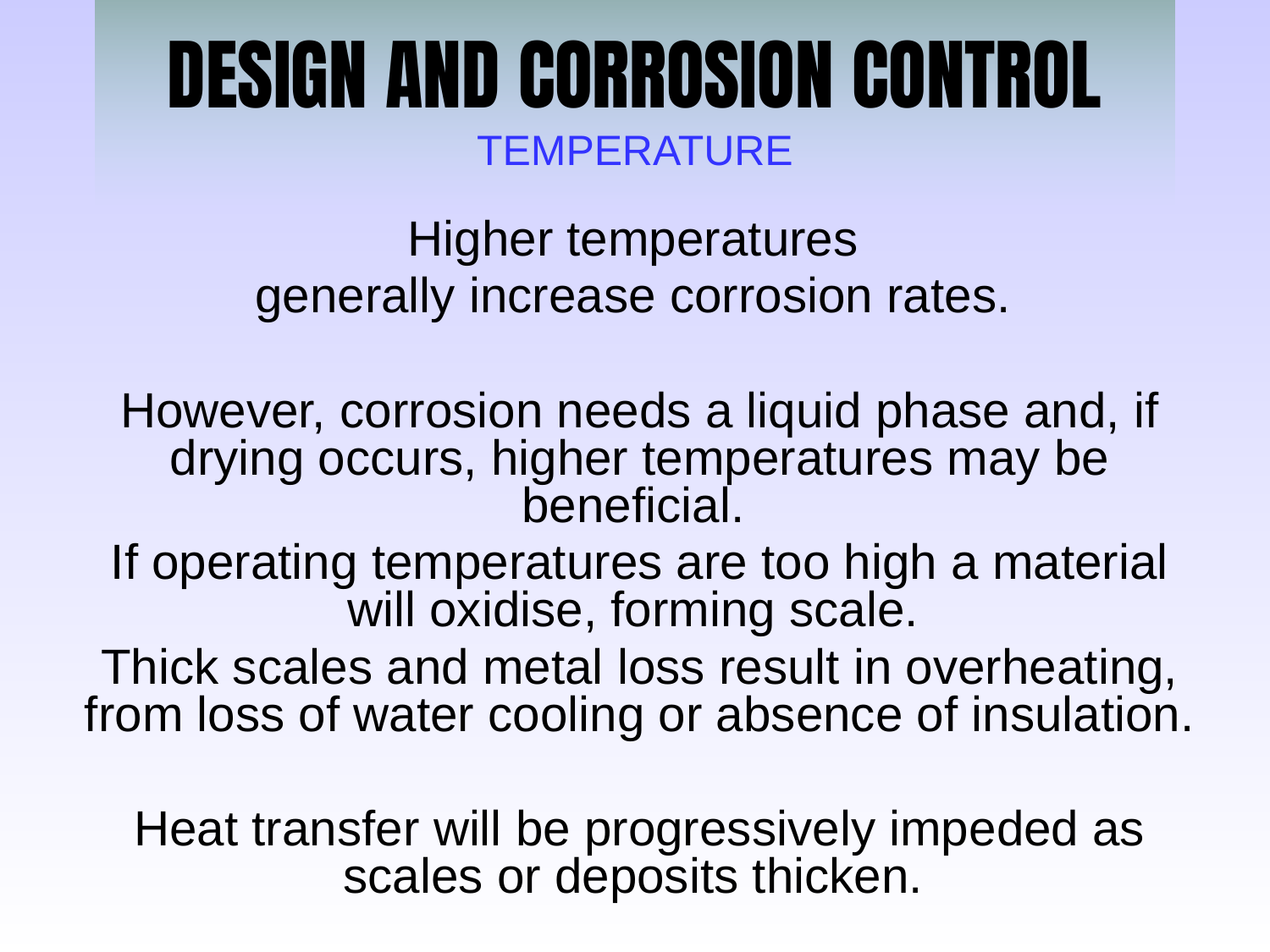

# DESIGN AND CORROSION CONTROL TEMPERATURE
Higher temperatures
generally increase corrosion rates.

However, corrosion needs a liquid phase and, if drying occurs, higher temperatures may be beneficial.
If operating temperatures are too high a material will oxidise, forming scale.
Thick scales and metal loss result in overheating, from loss of water cooling or absence of insulation.

Heat transfer will be progressively impeded as scales or deposits thicken.